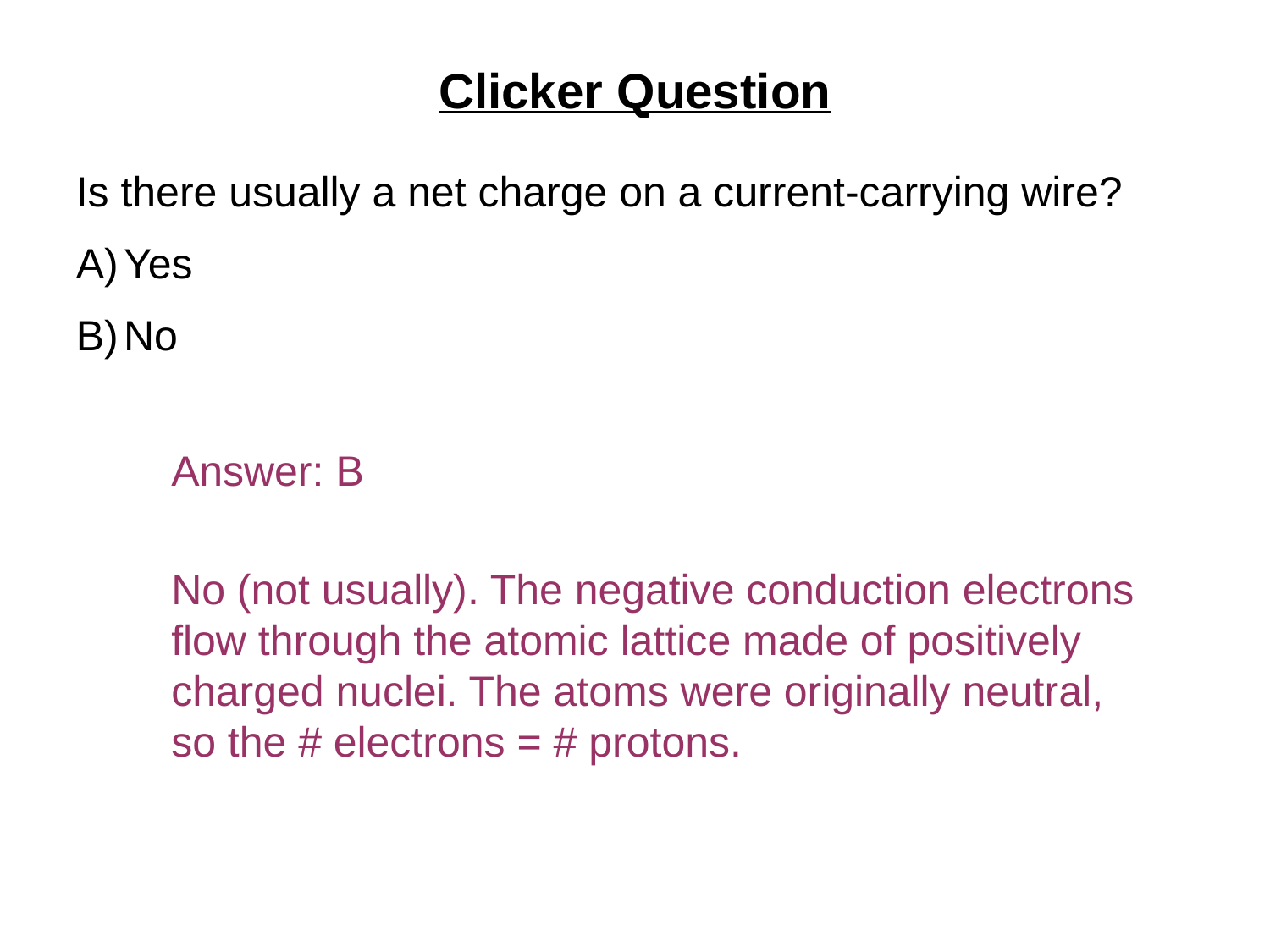

Clicker Question
Is there usually a net charge on a current-carrying wire?
Yes
No

Answer: B

No (not usually). The negative conduction electrons flow through the atomic lattice made of positively charged nuclei. The atoms were originally neutral, so the # electrons = # protons.